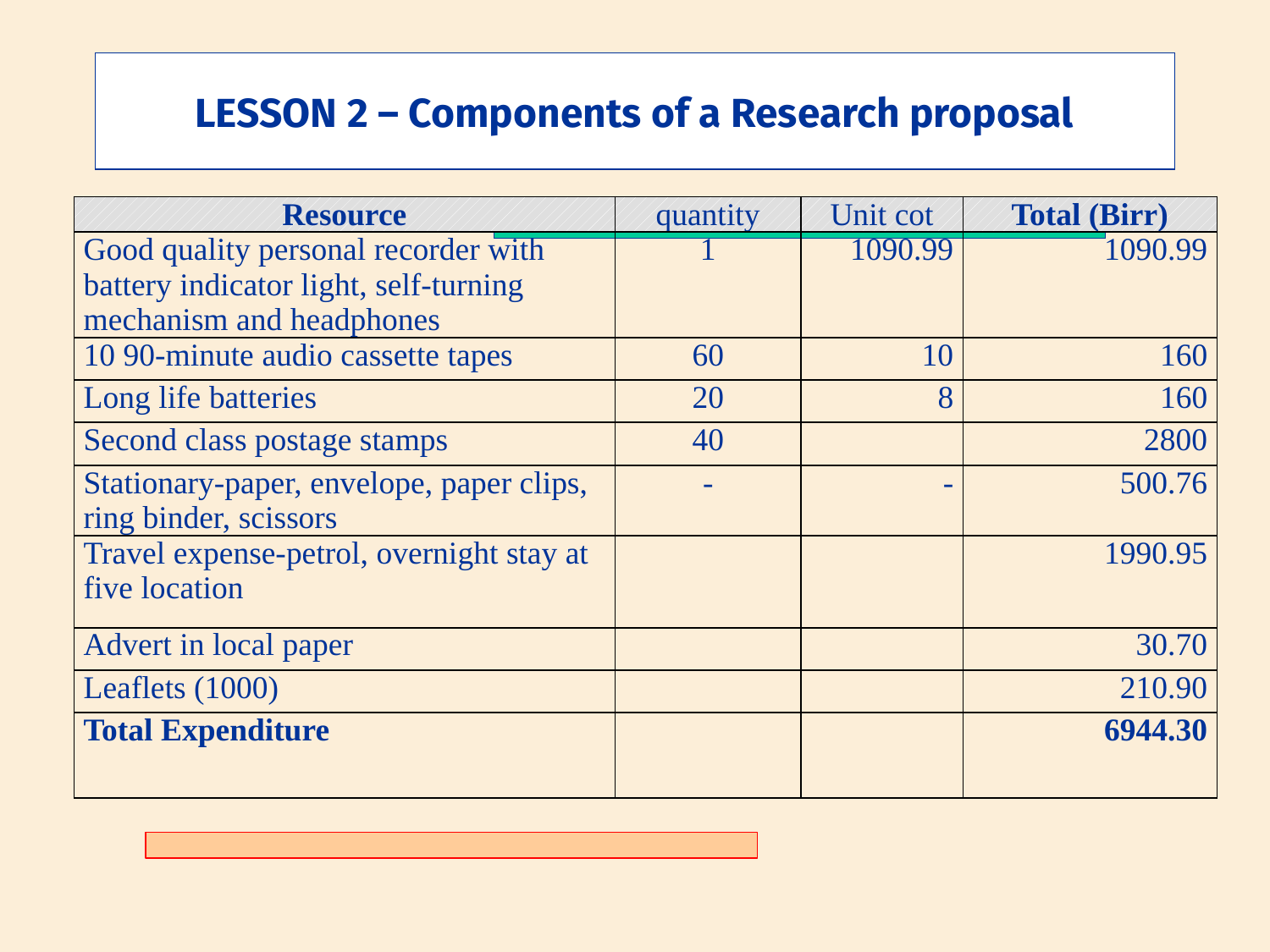

LESSON 2 – Components of a Research proposal
| Resource | quantity | Unit cot | Total (Birr) |
| --- | --- | --- | --- |
| Good quality personal recorder with battery indicator light, self-turning mechanism and headphones | 1 | 1090.99 | 1090.99 |
| 10 90-minute audio cassette tapes | 60 | 10 | 160 |
| Long life batteries | 20 | 8 | 160 |
| Second class postage stamps | 40 |  | 2800 |
| Stationary-paper, envelope, paper clips, ring binder, scissors | - | - | 500.76 |
| Travel expense-petrol, overnight stay at five location |  |  | 1990.95 |
| Advert in local paper |  |  | 30.70 |
| Leaflets (1000) |  |  | 210.90 |
| Total Expenditure |  |  | 6944.30 |